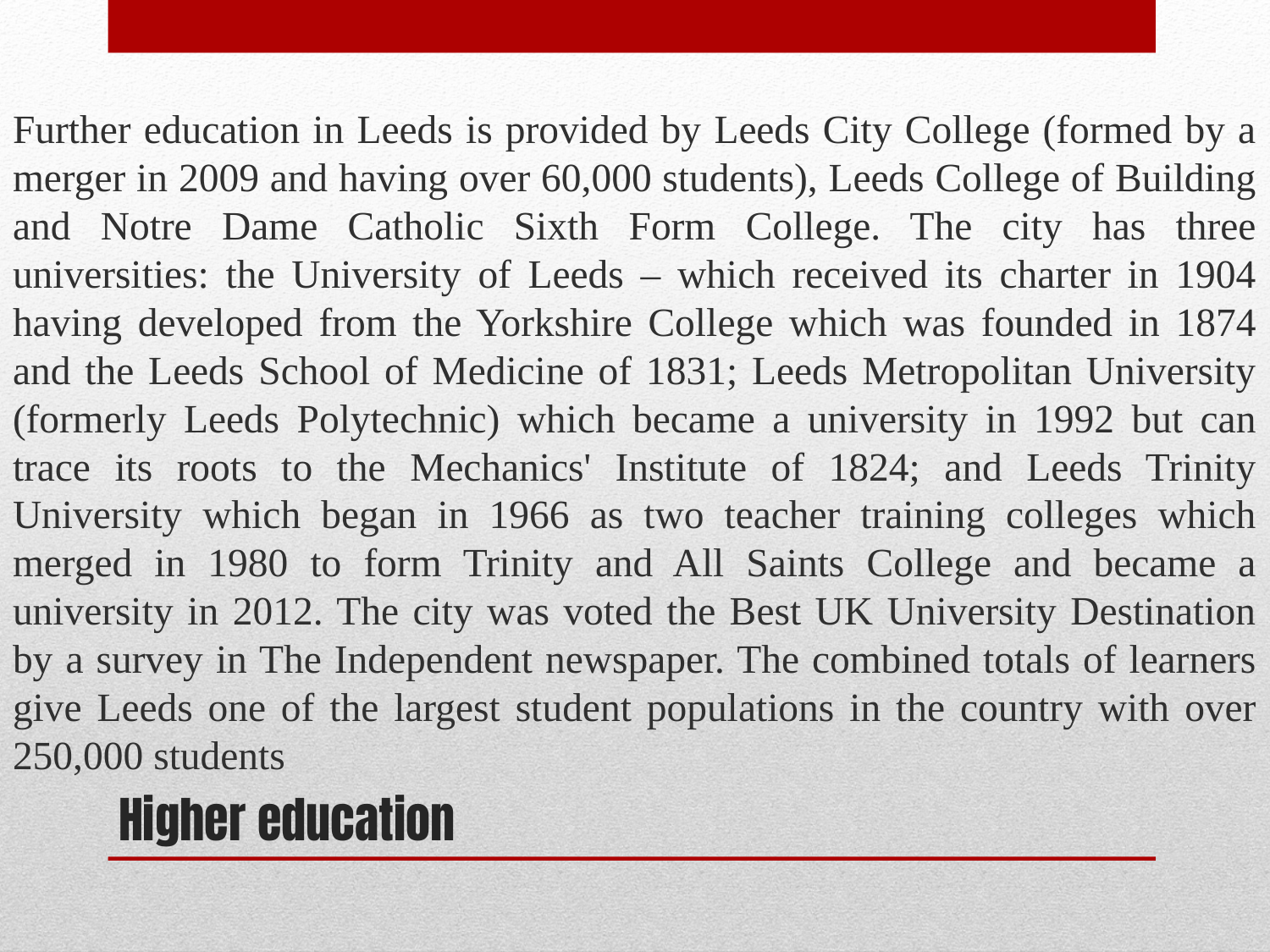

Further education in Leeds is provided by Leeds City College (formed by a merger in 2009 and having over 60,000 students), Leeds College of Building and Notre Dame Catholic Sixth Form College. The city has three universities: the University of Leeds – which received its charter in 1904 having developed from the Yorkshire College which was founded in 1874 and the Leeds School of Medicine of 1831; Leeds Metropolitan University (formerly Leeds Polytechnic) which became a university in 1992 but can trace its roots to the Mechanics' Institute of 1824; and Leeds Trinity University which began in 1966 as two teacher training colleges which merged in 1980 to form Trinity and All Saints College and became a university in 2012. The city was voted the Best UK University Destination by a survey in The Independent newspaper. The combined totals of learners give Leeds one of the largest student populations in the country with over 250,000 students
# Higher education